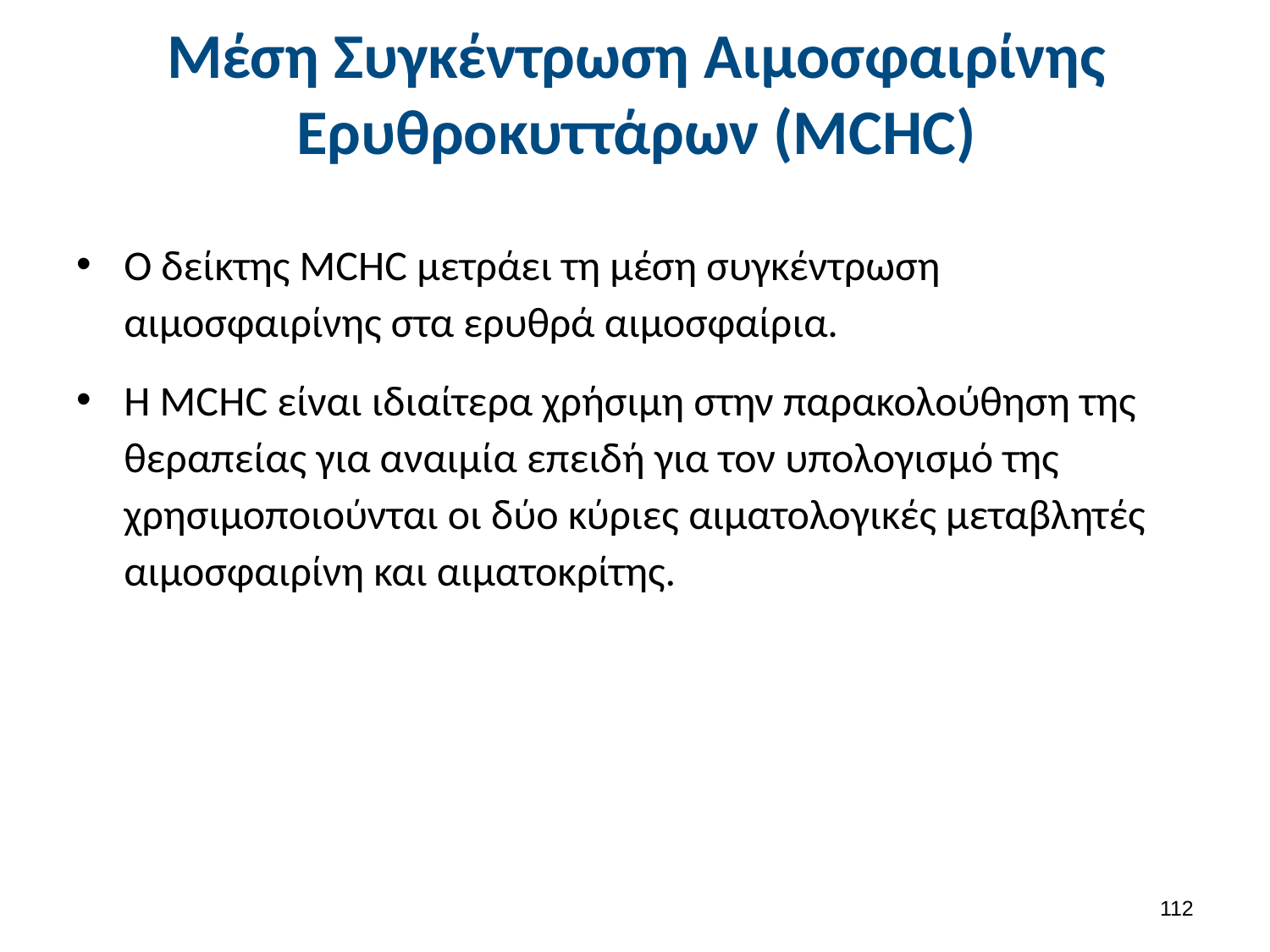

# Μέση Συγκέντρωση Αιμοσφαιρίνης Ερυθροκυττάρων (MCHC)
Ο δείκτης MCHC μετράει τη μέση συγκέντρωση αιμοσφαιρίνης στα ερυθρά αιμοσφαίρια.
Η MCHC είναι ιδιαίτερα χρήσιμη στην παρακολούθηση της θεραπείας για αναιμία επειδή για τον υπολογισμό της χρησιμοποιούνται οι δύο κύριες αιματολογικές μεταβλητές αιμοσφαιρίνη και αιματοκρίτης.
112